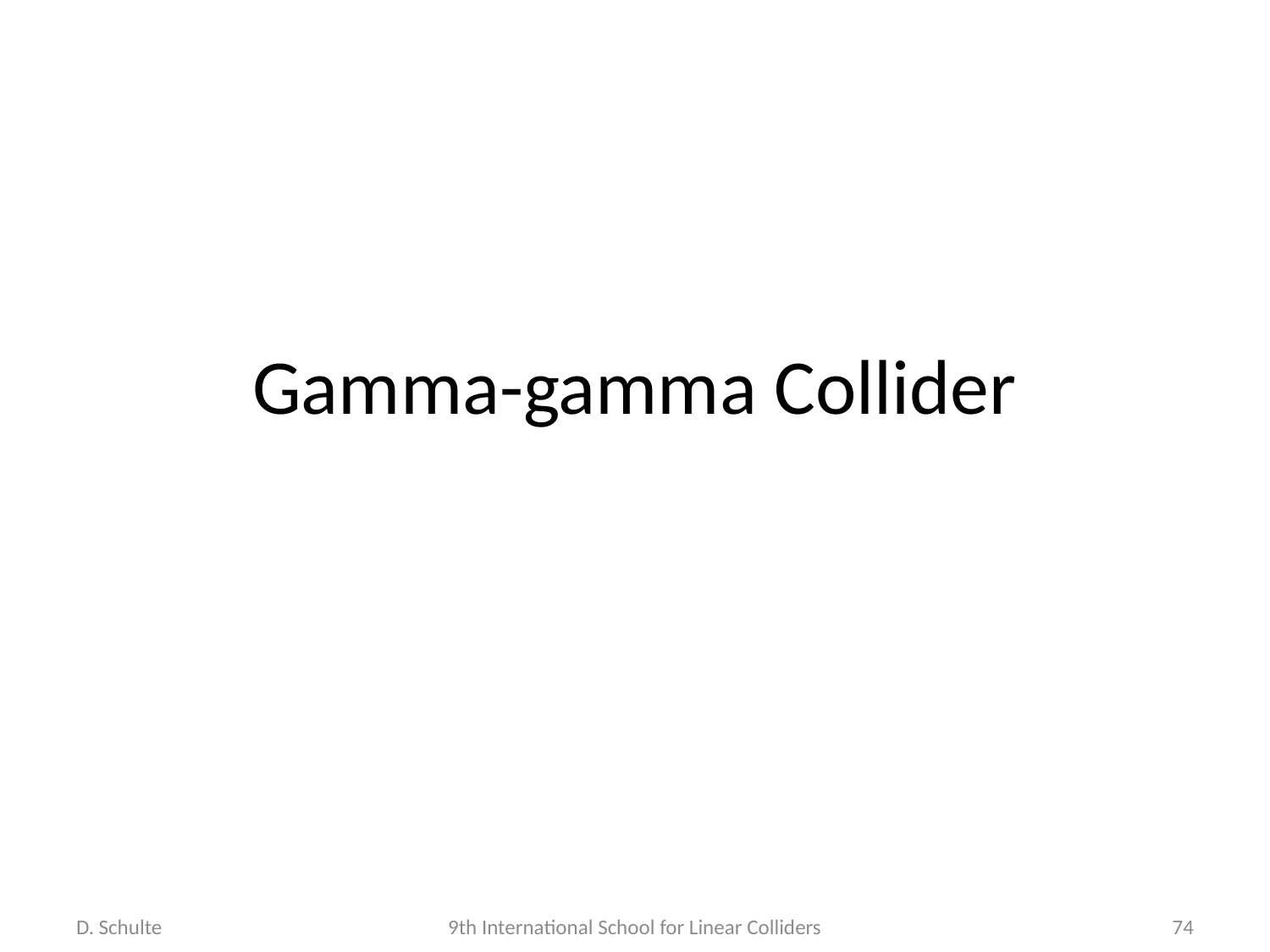

#
Gamma-gamma Collider
D. Schulte
9th International School for Linear Colliders
74